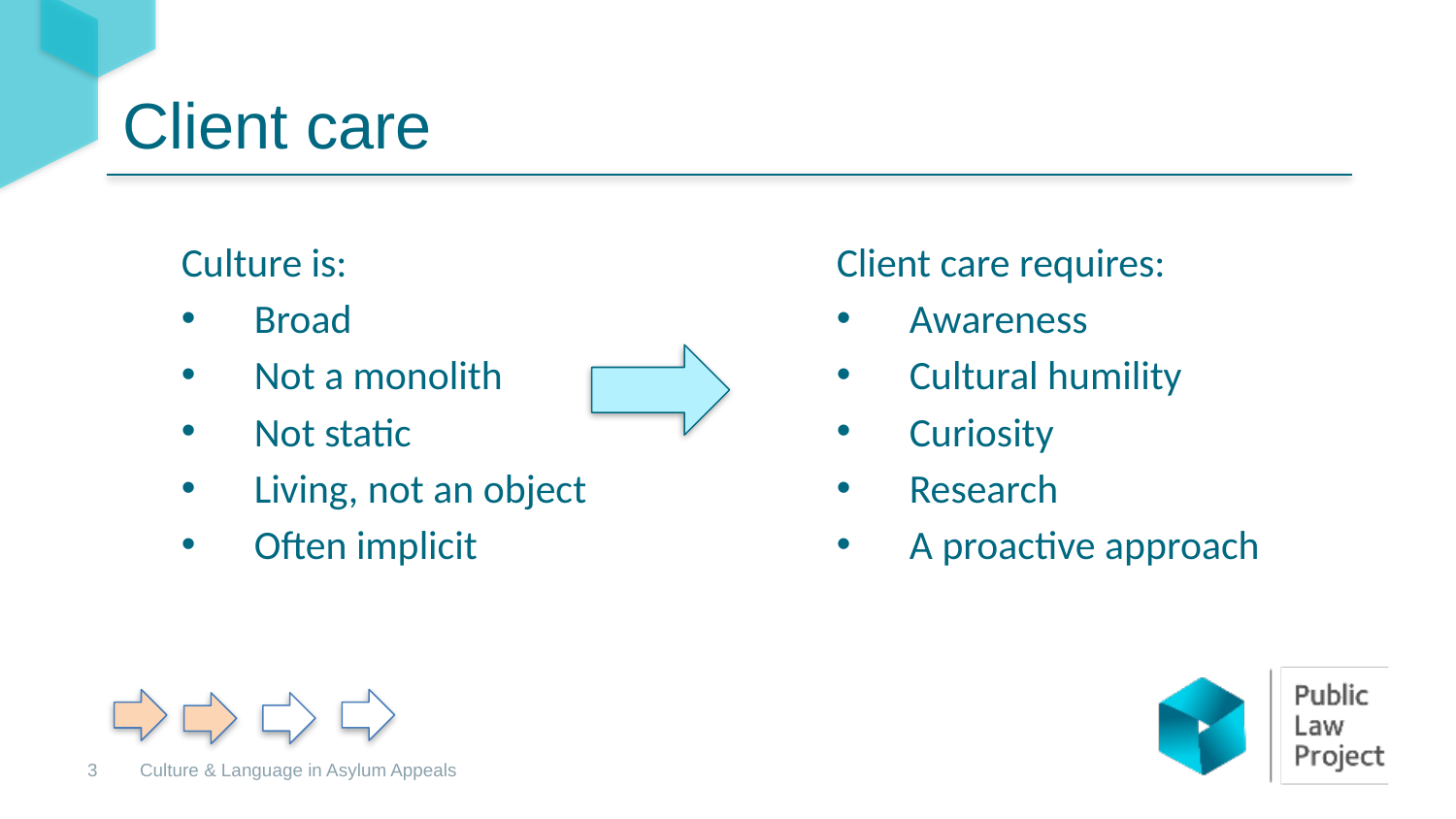

Client care
Culture is:
Broad
Not a monolith
Not static
Living, not an object
Often implicit

Client care requires:
Awareness
Cultural humility
Curiosity
Research
A proactive approach

3
Culture & Language in Asylum Appeals